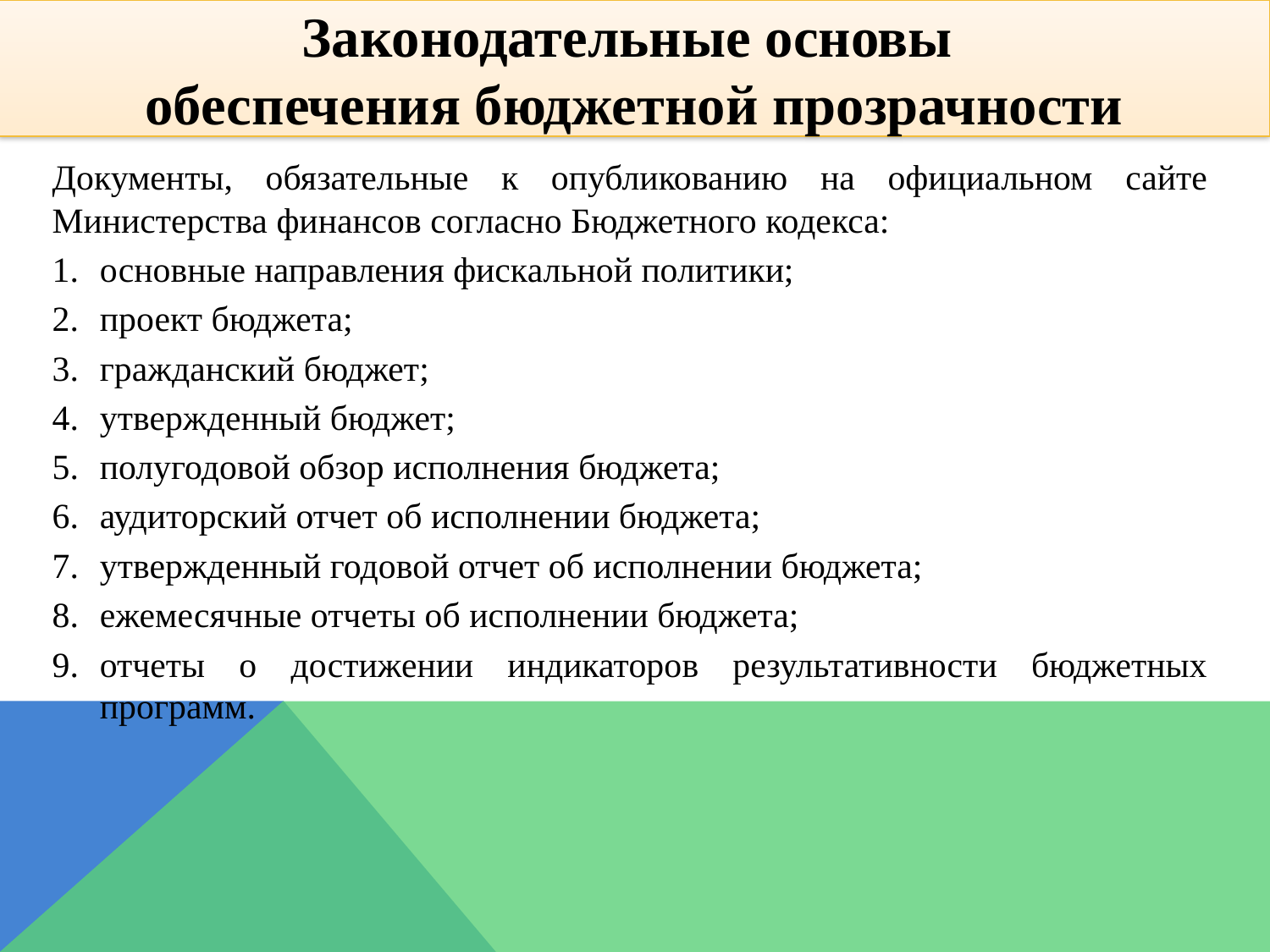

Законодательные основы
обеспечения бюджетной прозрачности
Документы, обязательные к опубликованию на официальном сайте Министерства финансов согласно Бюджетного кодекса:
основные направления фискальной политики;
проект бюджета;
гражданский бюджет;
утвержденный бюджет;
полугодовой обзор исполнения бюджета;
аудиторский отчет об исполнении бюджета;
утвержденный годовой отчет об исполнении бюджета;
ежемесячные отчеты об исполнении бюджета;
отчеты о достижении индикаторов результативности бюджетных программ.